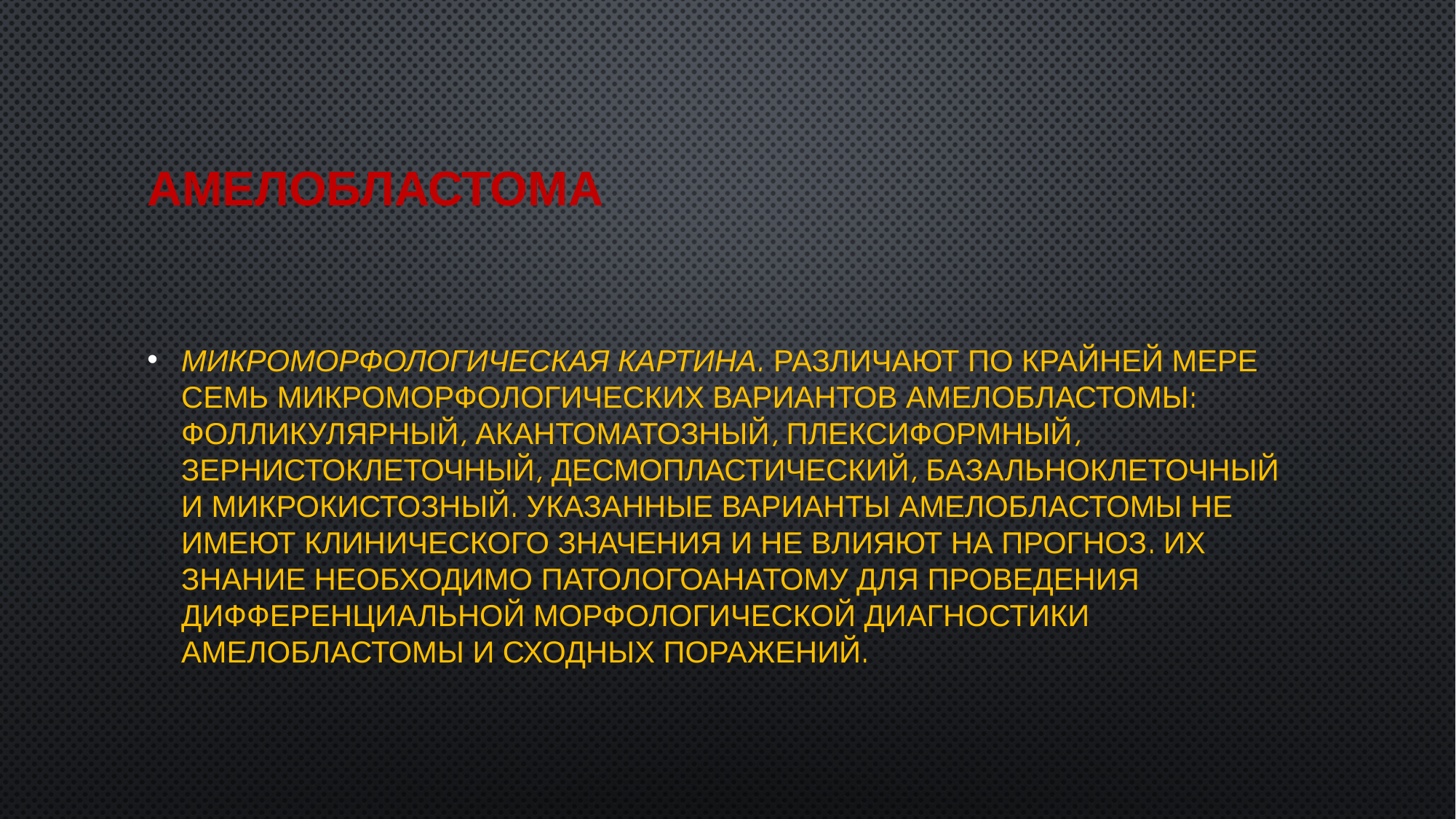

# Амелобластома
Микроморфологическая картина. Различают по крайней мере семь микроморфологических вариантов амелобластомы: фолликулярный, акантоматозный, плексиформный, зернистоклеточный, десмопластический, базальноклеточный и микрокистозный. Указанные варианты амелобластомы не имеют клинического значения и не влияют на прогноз. Их знание необходимо патологоанатому для проведения дифференциальной морфологической диагностики амелобластомы и сходных поражений.